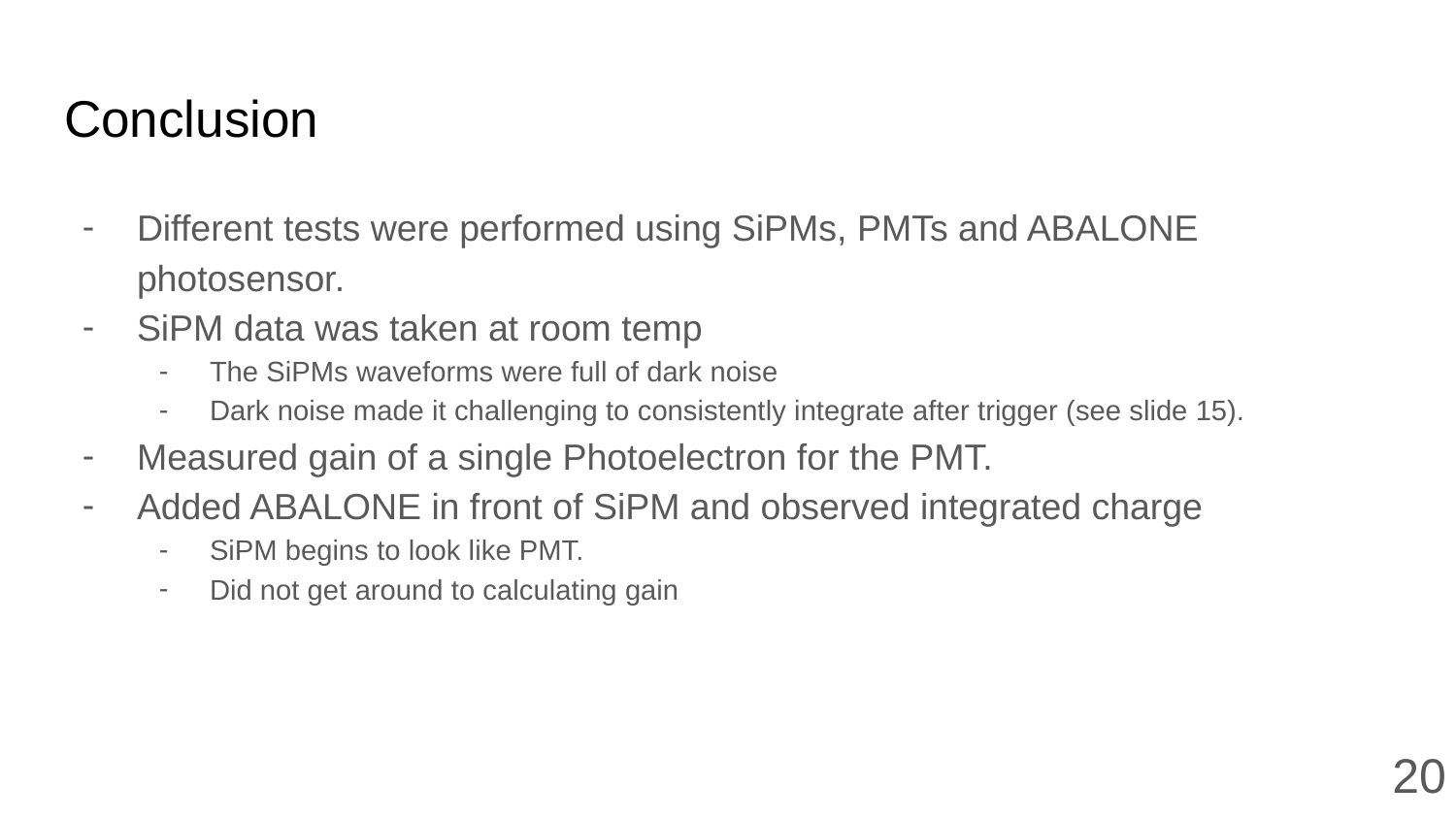

# Conclusion
Different tests were performed using SiPMs, PMTs and ABALONE photosensor.
SiPM data was taken at room temp
The SiPMs waveforms were full of dark noise
Dark noise made it challenging to consistently integrate after trigger (see slide 15).
Measured gain of a single Photoelectron for the PMT.
Added ABALONE in front of SiPM and observed integrated charge
SiPM begins to look like PMT.
Did not get around to calculating gain
20